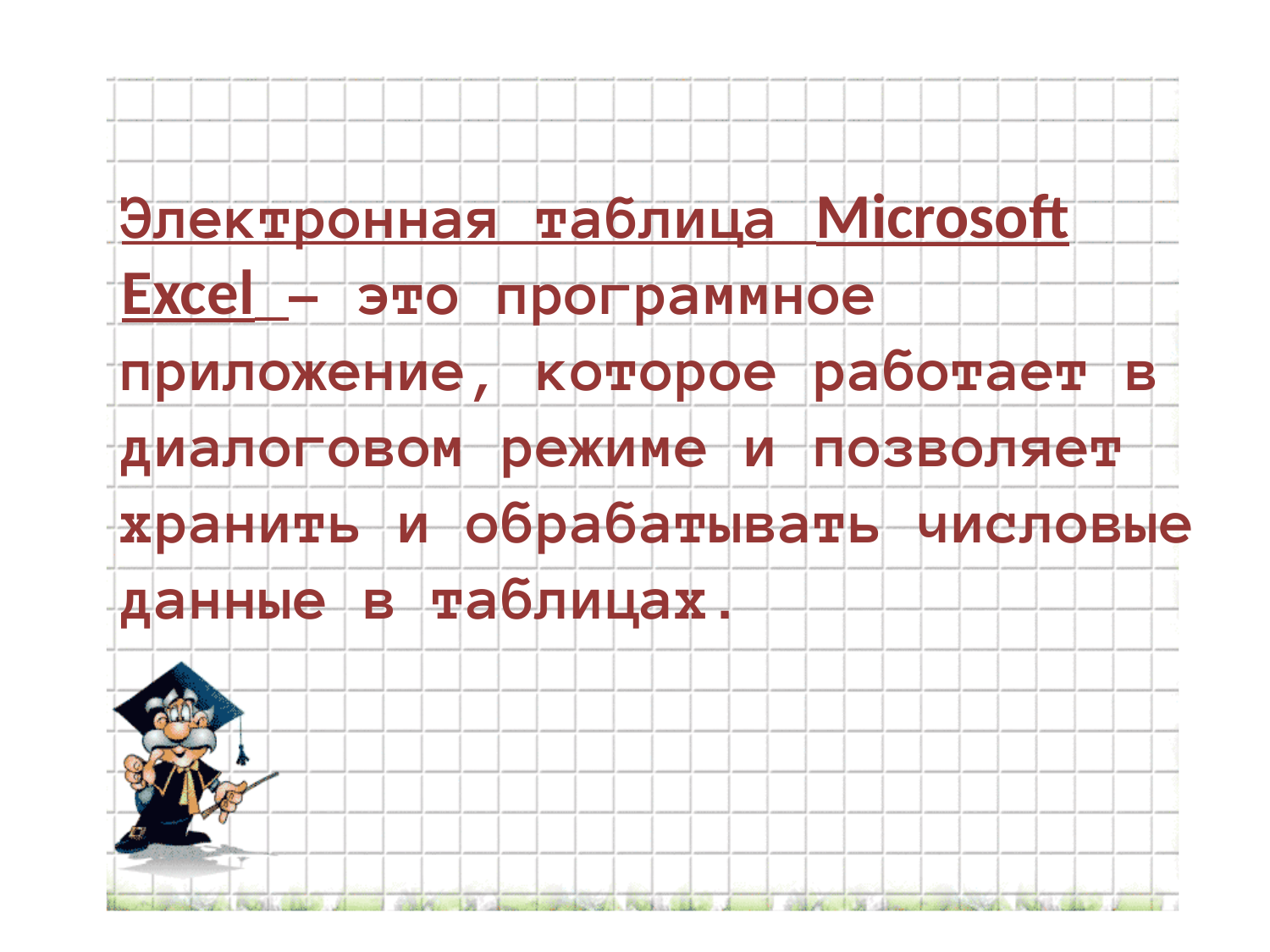

Электронная таблица Microsoft Excel – это программное приложение, которое работает в диалоговом режиме и позволяет хранить и обрабатывать числовые данные в таблицах.